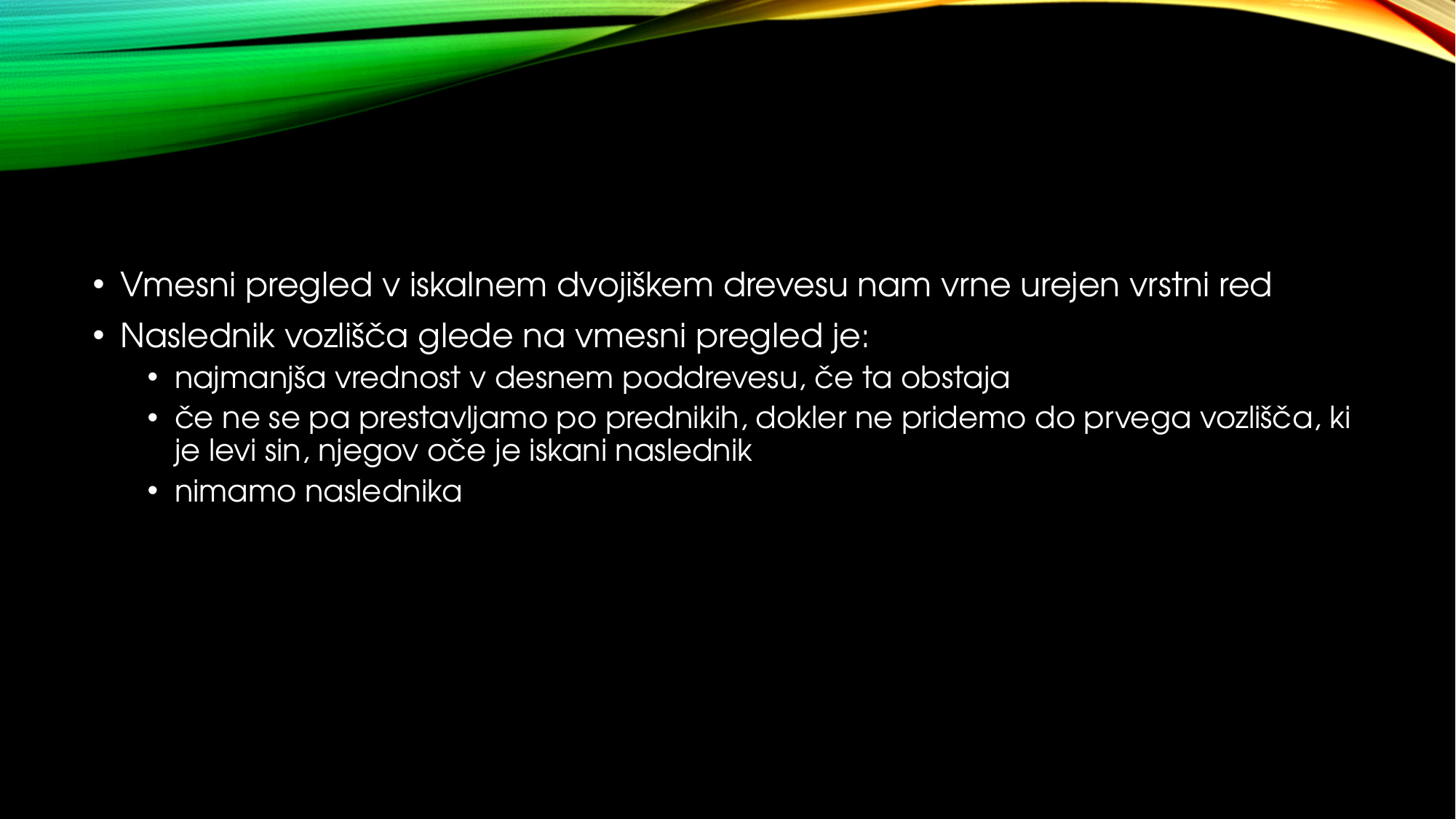

#
Vmesni pregled v iskalnem dvojiškem drevesu nam vrne urejen vrstni red
Naslednik vozlišča glede na vmesni pregled je:
najmanjša vrednost v desnem poddrevesu, če ta obstaja
če ne se pa prestavljamo po prednikih, dokler ne pridemo do prvega vozlišča, ki je levi sin, njegov oče je iskani naslednik
nimamo naslednika